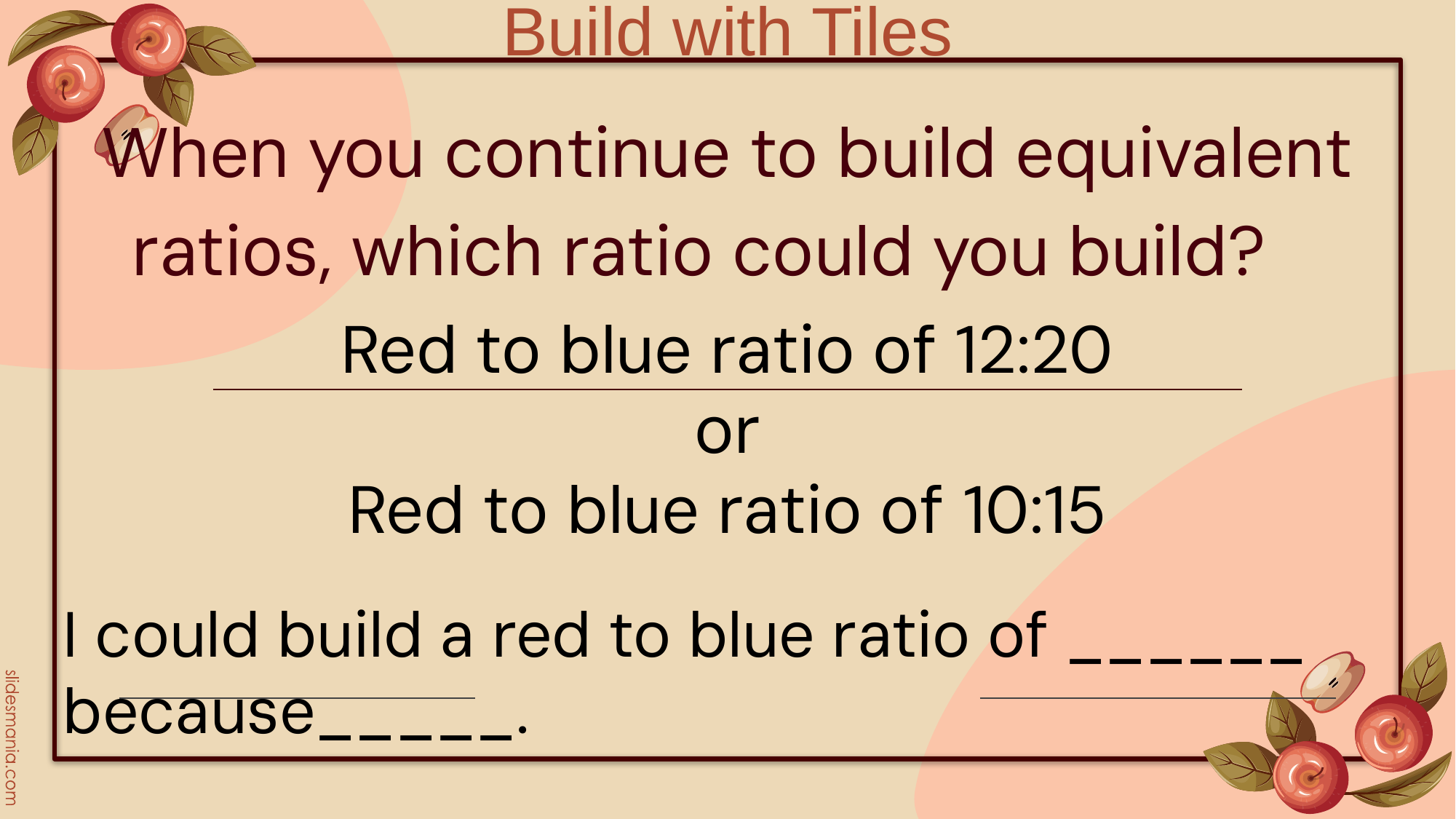

# Build with Tiles
When you continue to build equivalent ratios, which ratio could you build?
Red to blue ratio of 12:20
or
Red to blue ratio of 10:15
I could build a red to blue ratio of ______  because_____.